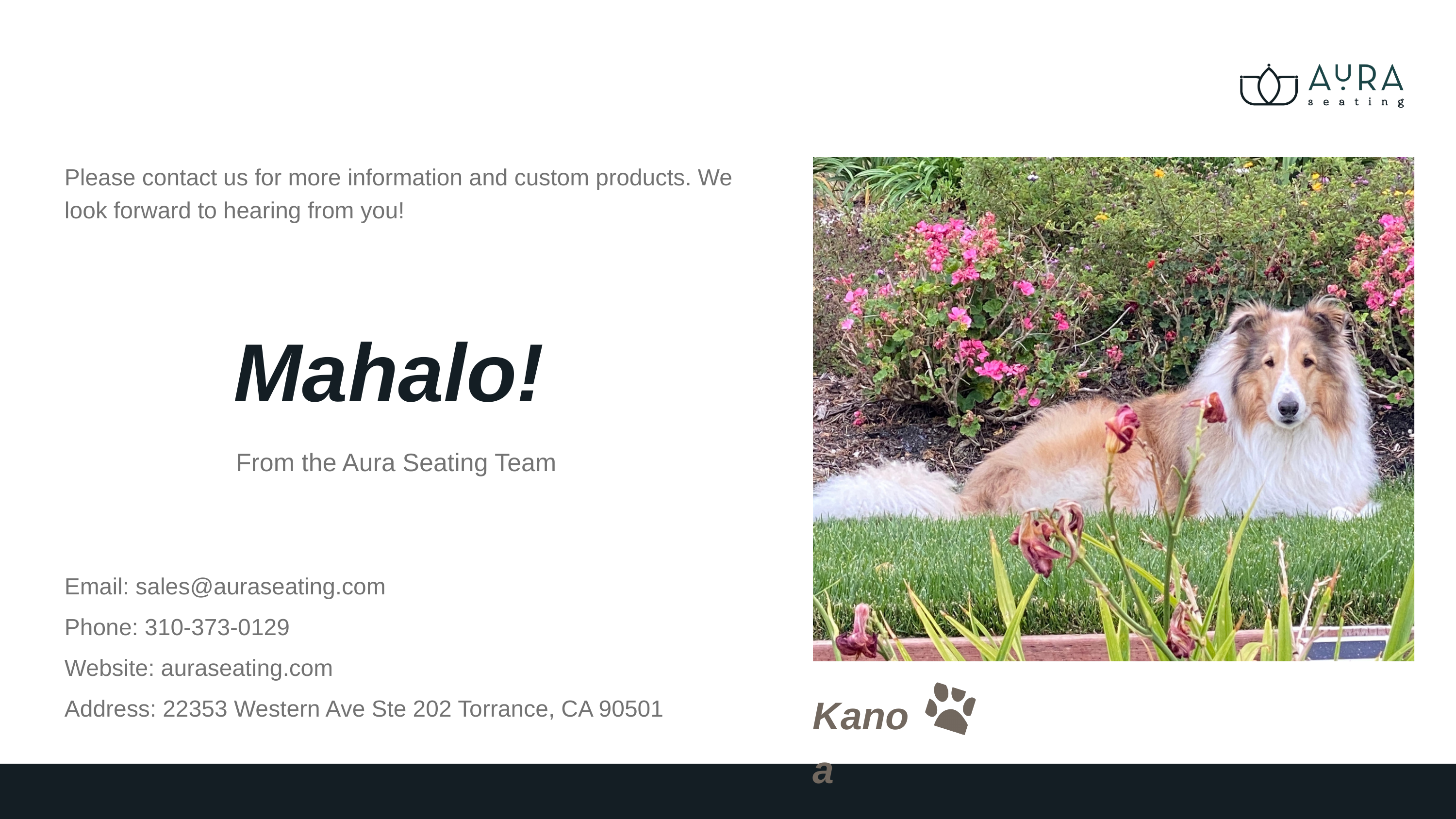

Please contact us for more information and custom products. We look forward to hearing from you!
Mahalo!
From the Aura Seating Team
Email: sales@auraseating.com
Phone: 310-373-0129
Website: auraseating.com
Address: 22353 Western Ave Ste 202 Torrance, CA 90501
Kanoa